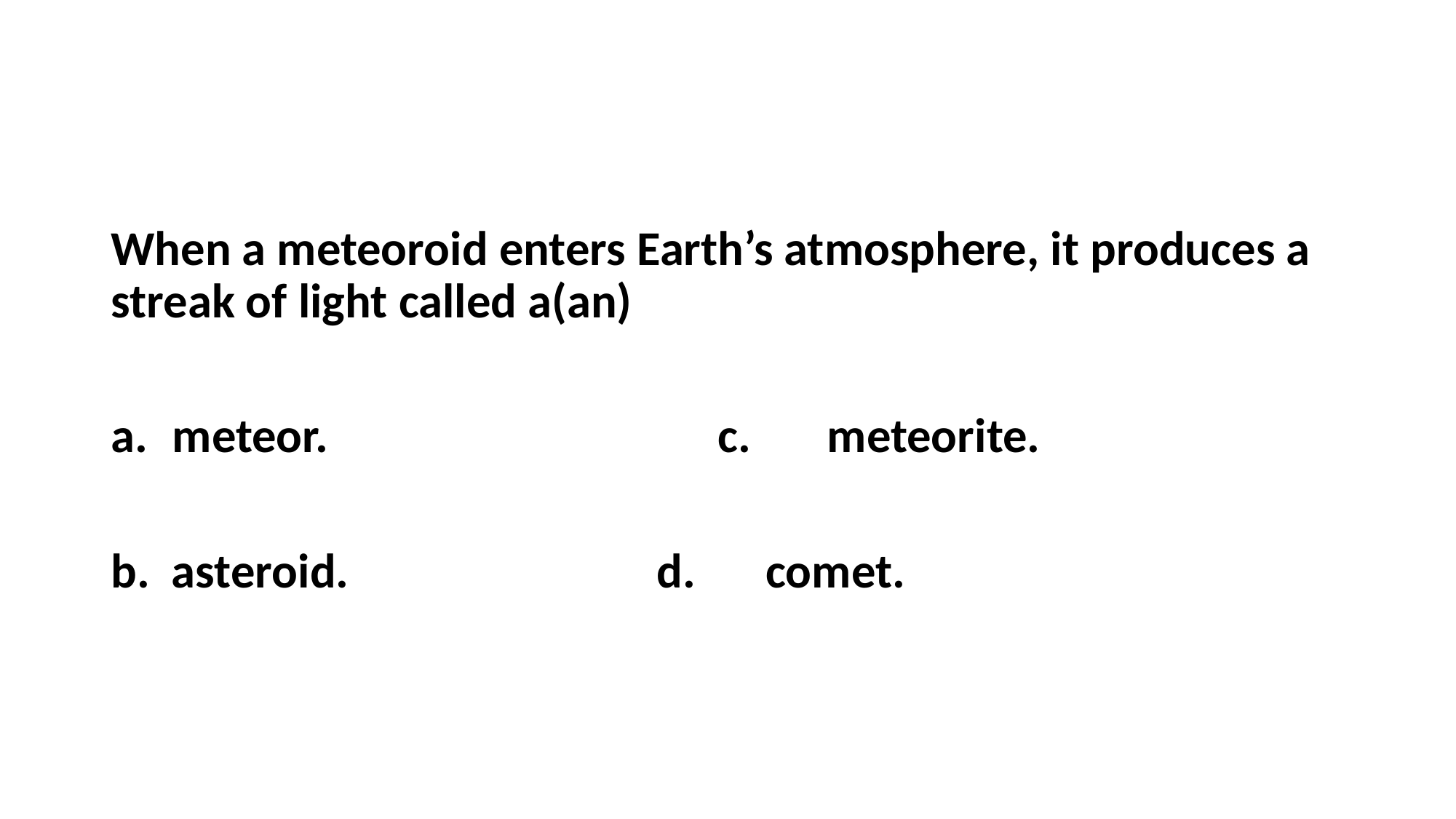

#
When a meteoroid enters Earth’s atmosphere, it produces a streak of light called a(an)

meteor.				c.	meteorite.

b.  asteroid.			d.	comet.